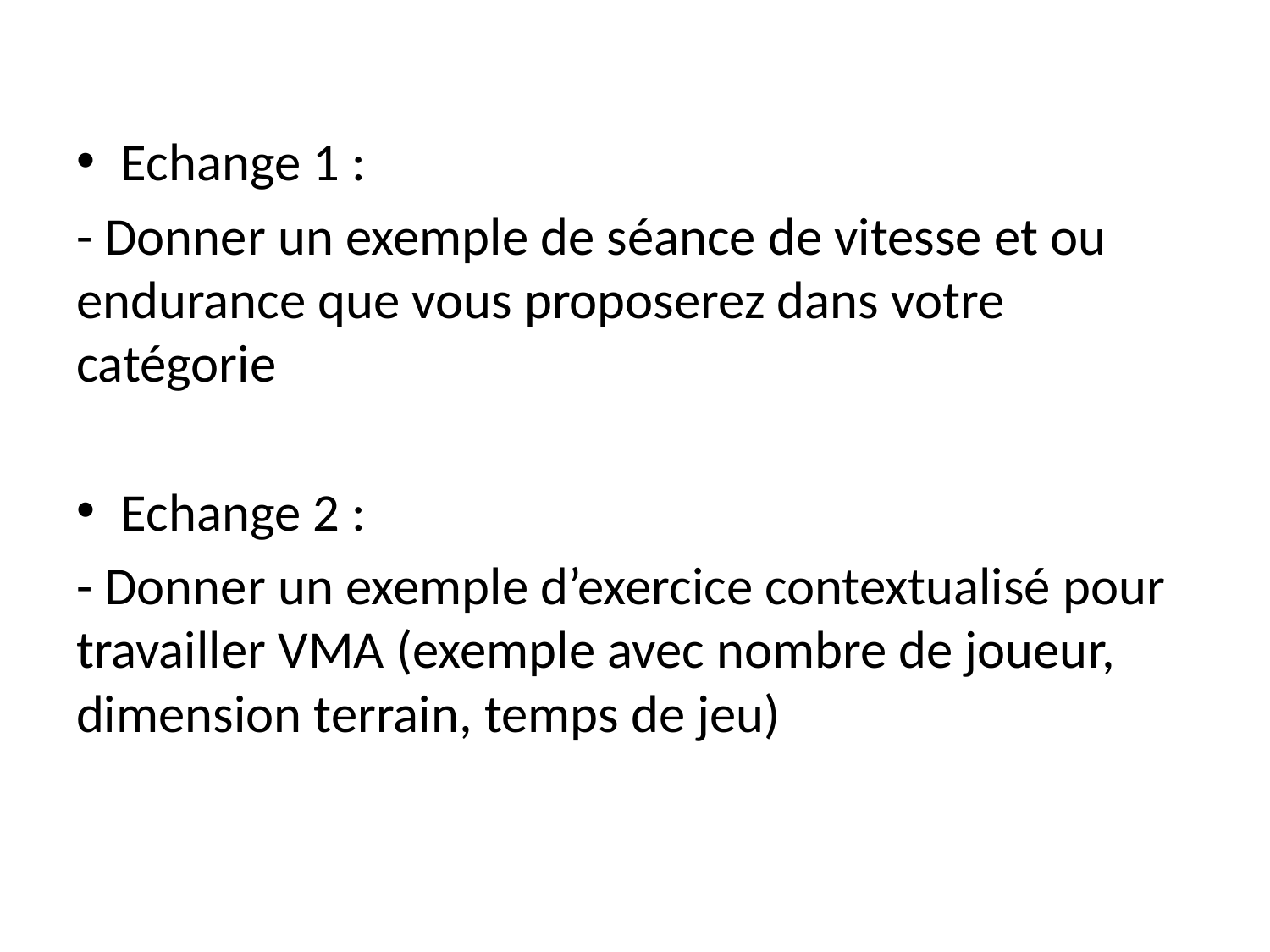

Echange 1 :
- Donner un exemple de séance de vitesse et ou endurance que vous proposerez dans votre catégorie

Echange 2 :
- Donner un exemple d’exercice contextualisé pour travailler VMA (exemple avec nombre de joueur, dimension terrain, temps de jeu)